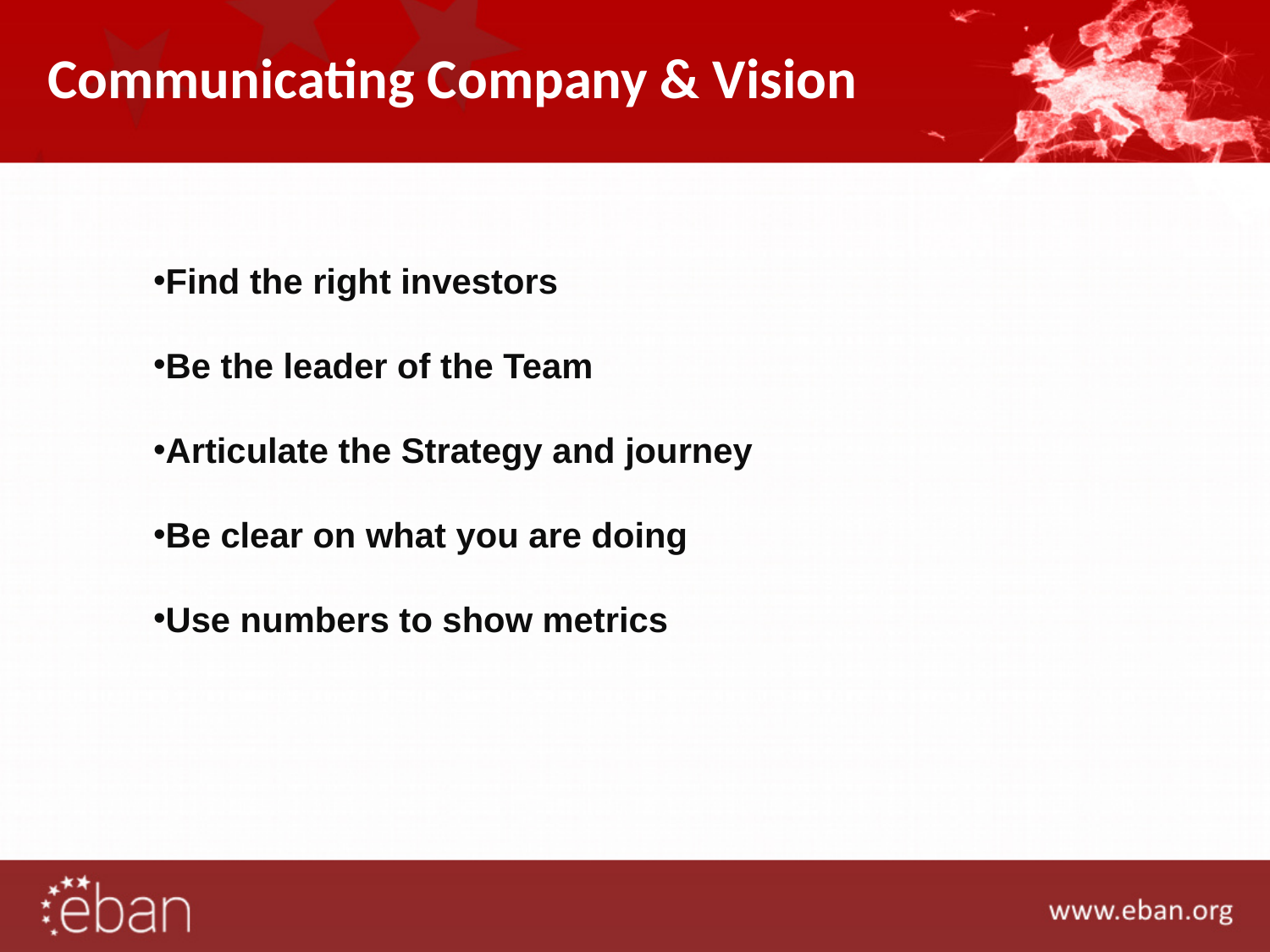

# Communicating Company & Vision

Find the right investors

Be the leader of the Team

Articulate the Strategy and journey

Be clear on what you are doing

Use numbers to show metrics